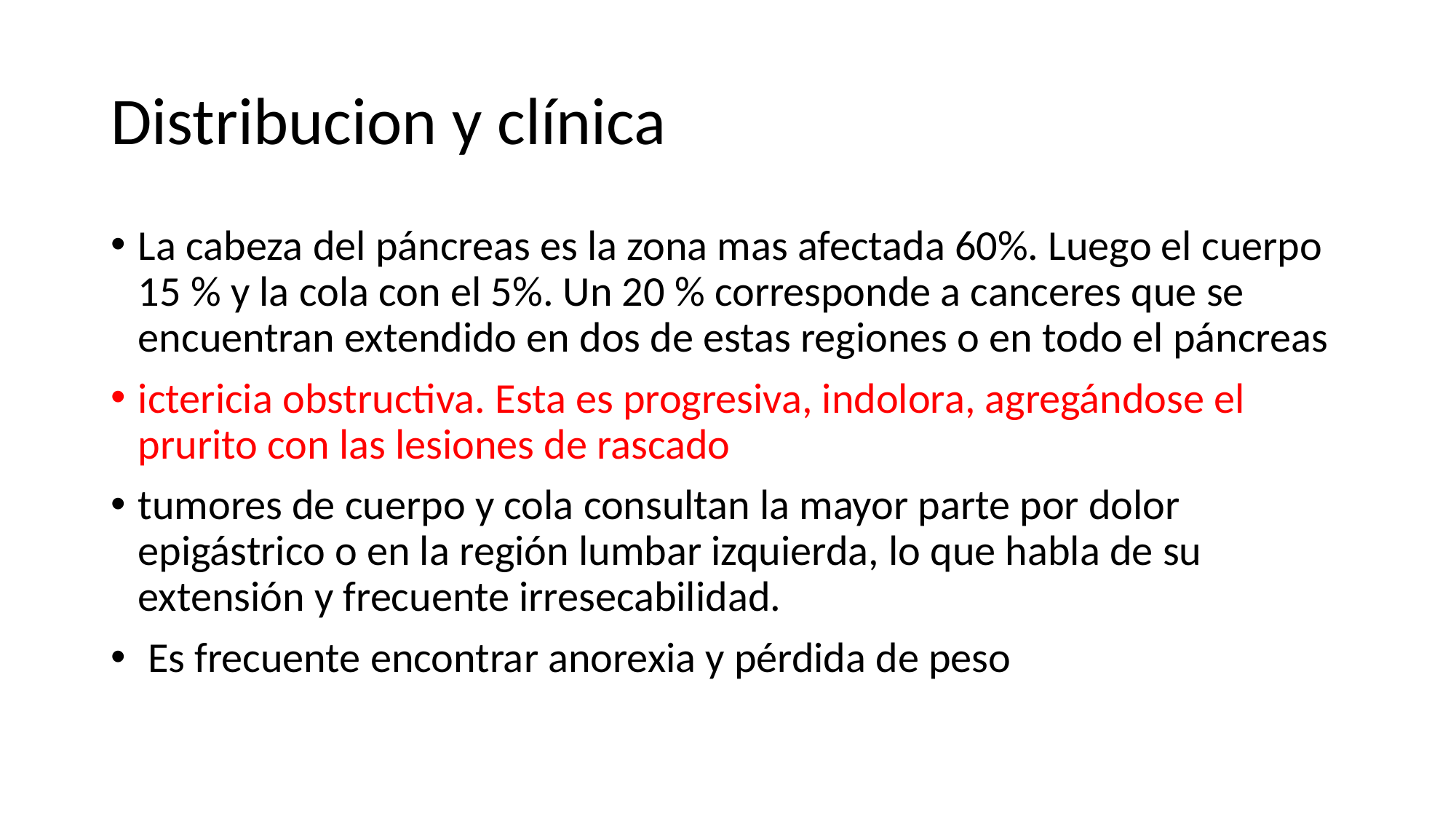

# Distribucion y clínica
La cabeza del páncreas es la zona mas afectada 60%. Luego el cuerpo 15 % y la cola con el 5%. Un 20 % corresponde a canceres que se encuentran extendido en dos de estas regiones o en todo el páncreas
ictericia obstructiva. Esta es progresiva, indolora, agregándose el prurito con las lesiones de rascado
tumores de cuerpo y cola consultan la mayor parte por dolor epigástrico o en la región lumbar izquierda, lo que habla de su extensión y frecuente irresecabilidad.
 Es frecuente encontrar anorexia y pérdida de peso